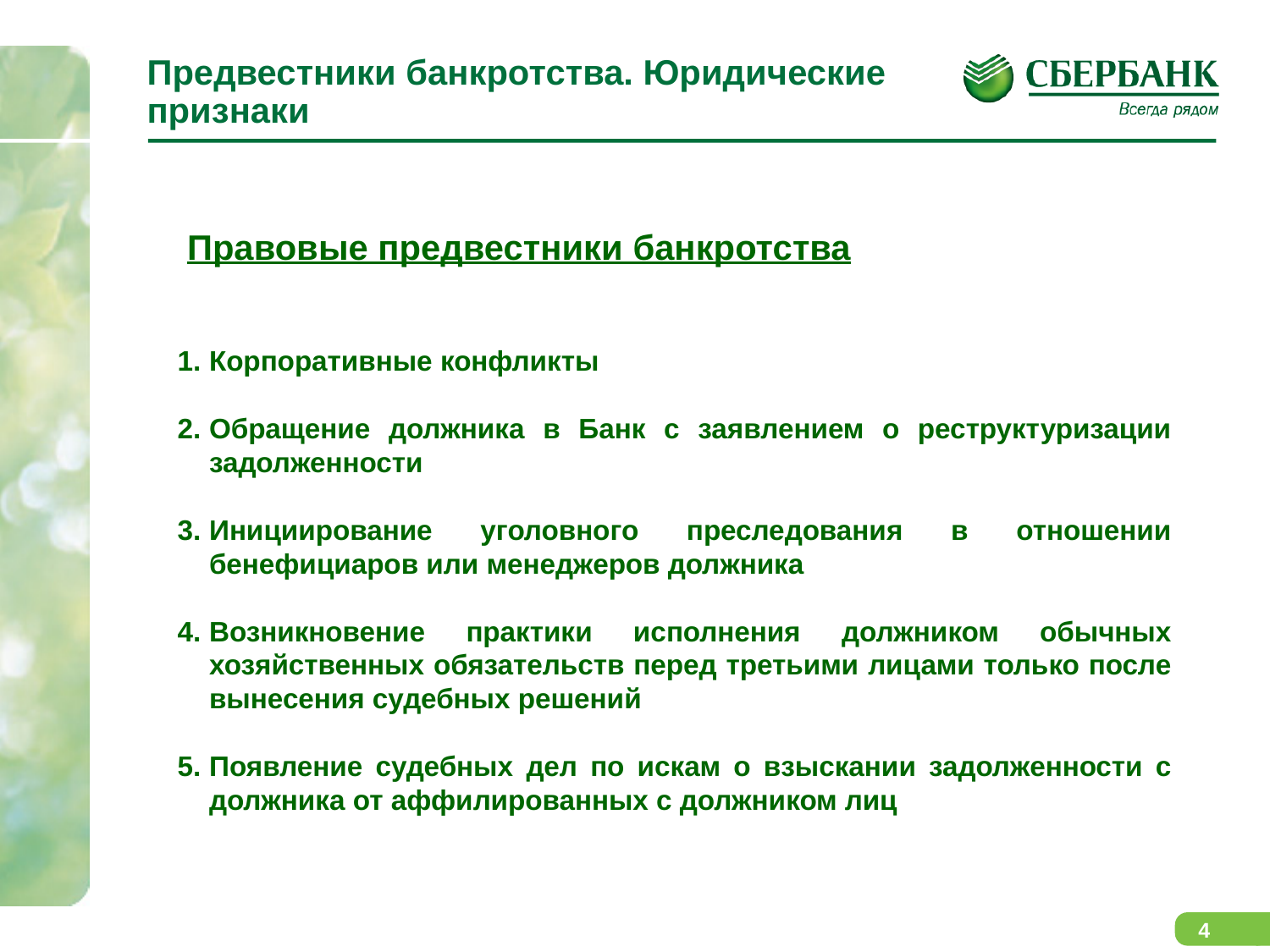

# Предвестники банкротства. Юридические признаки

 Правовые предвестники банкротства

Корпоративные конфликты

Обращение должника в Банк с заявлением о реструктуризации задолженности

Инициирование уголовного преследования в отношении бенефициаров или менеджеров должника

Возникновение практики исполнения должником обычных хозяйственных обязательств перед третьими лицами только после вынесения судебных решений

Появление судебных дел по искам о взыскании задолженности с должника от аффилированных с должником лиц